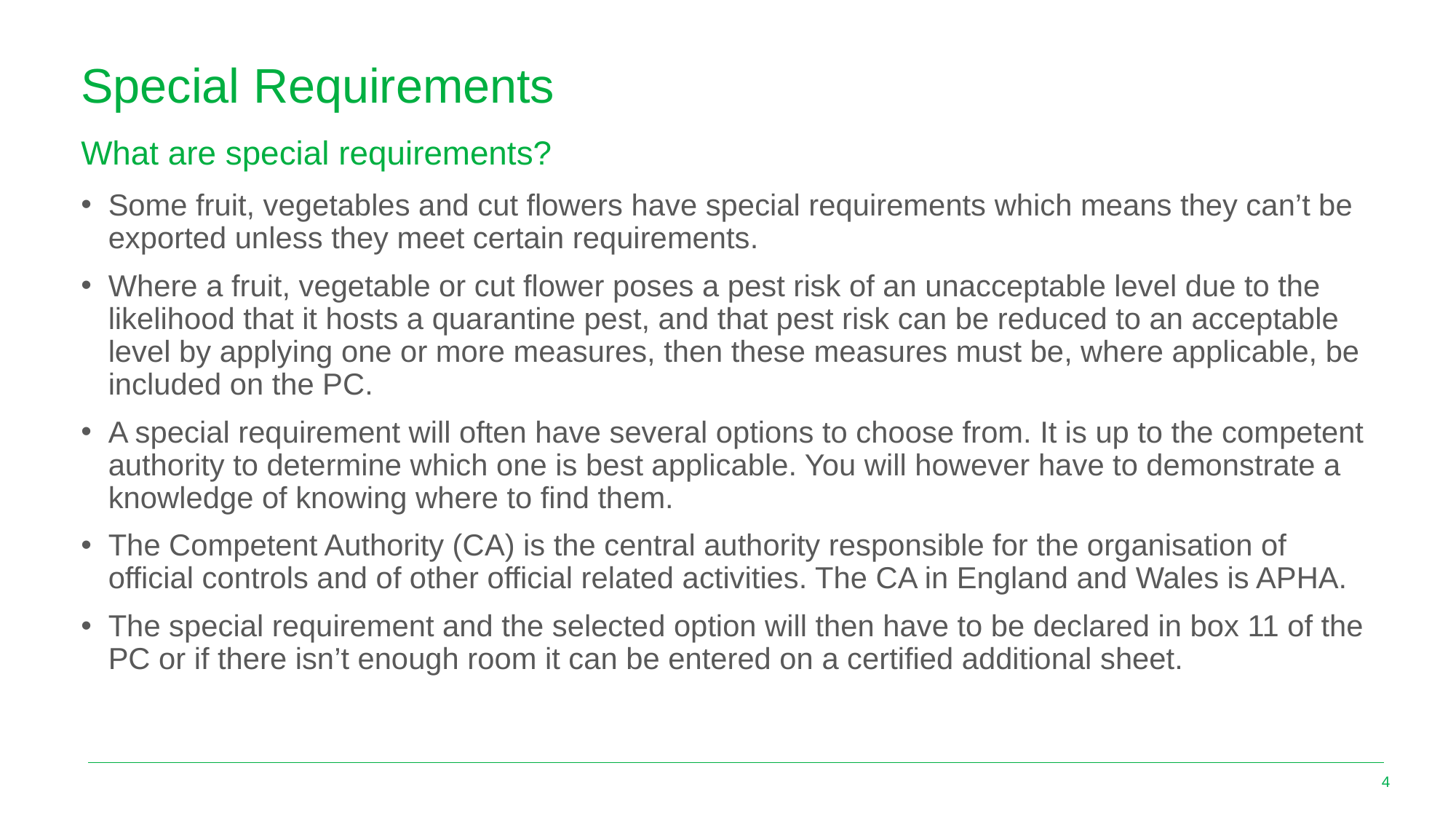

# Special Requirements
What are special requirements?
Some fruit, vegetables and cut flowers have special requirements which means they can’t be exported unless they meet certain requirements.
Where a fruit, vegetable or cut flower poses a pest risk of an unacceptable level due to the likelihood that it hosts a quarantine pest, and that pest risk can be reduced to an acceptable level by applying one or more measures, then these measures must be, where applicable, be included on the PC.
A special requirement will often have several options to choose from. It is up to the competent authority to determine which one is best applicable. You will however have to demonstrate a knowledge of knowing where to find them.
The Competent Authority (CA) is the central authority responsible for the organisation of official controls and of other official related activities. The CA in England and Wales is APHA.
The special requirement and the selected option will then have to be declared in box 11 of the PC or if there isn’t enough room it can be entered on a certified additional sheet.
4